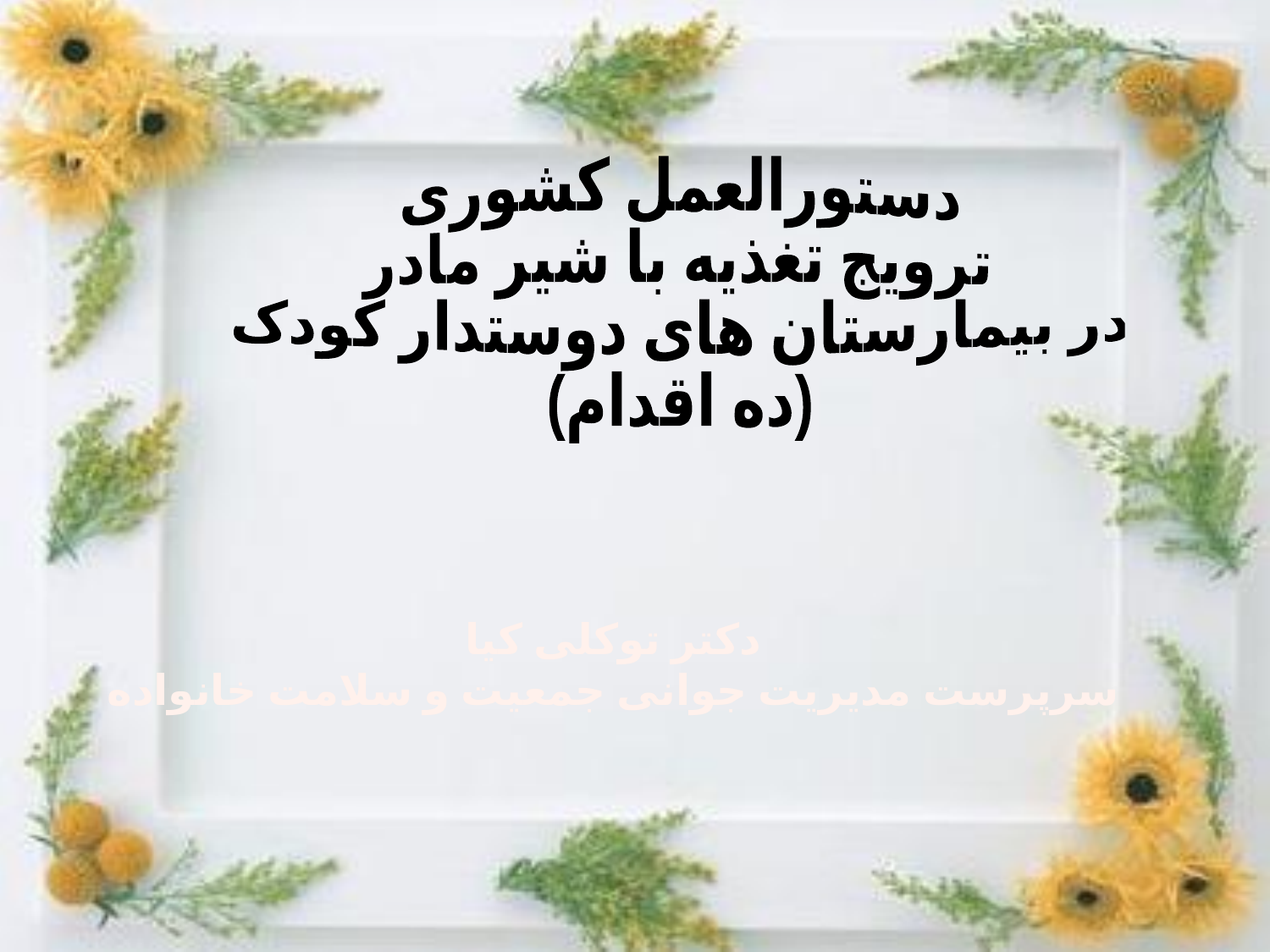

دستورالعمل کشوری
ترويج تغذيه با شير مادر
در بیمارستان های دوستدار کودک
(ده اقدام)
دکتر توکلی کیا
سرپرست مدیریت جوانی جمعیت و سلامت خانواده